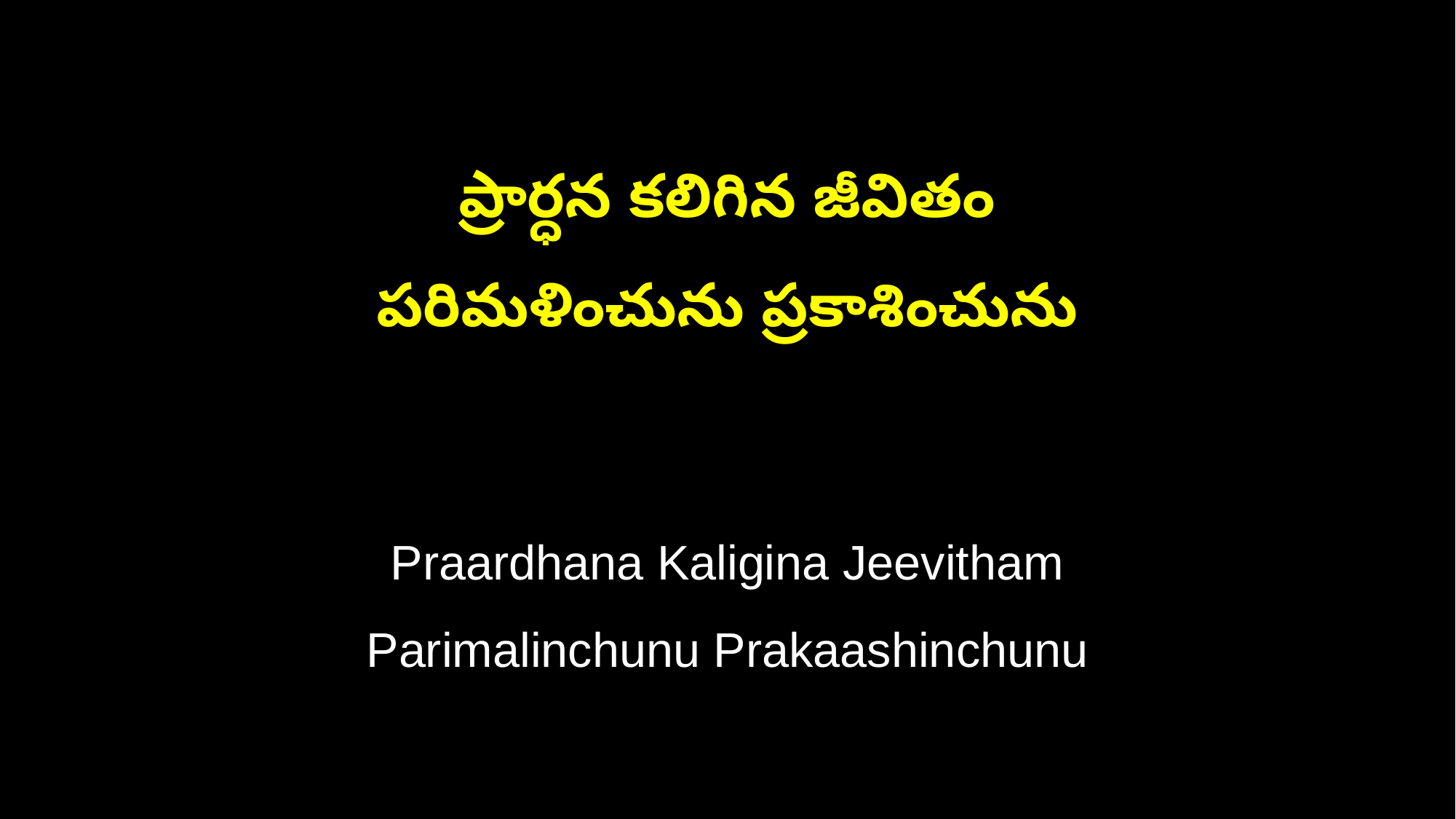

ప్రార్ధన కలిగిన జీవితం
పరిమళించును ప్రకాశించును
Praardhana Kaligina Jeevitham
Parimalinchunu Prakaashinchunu